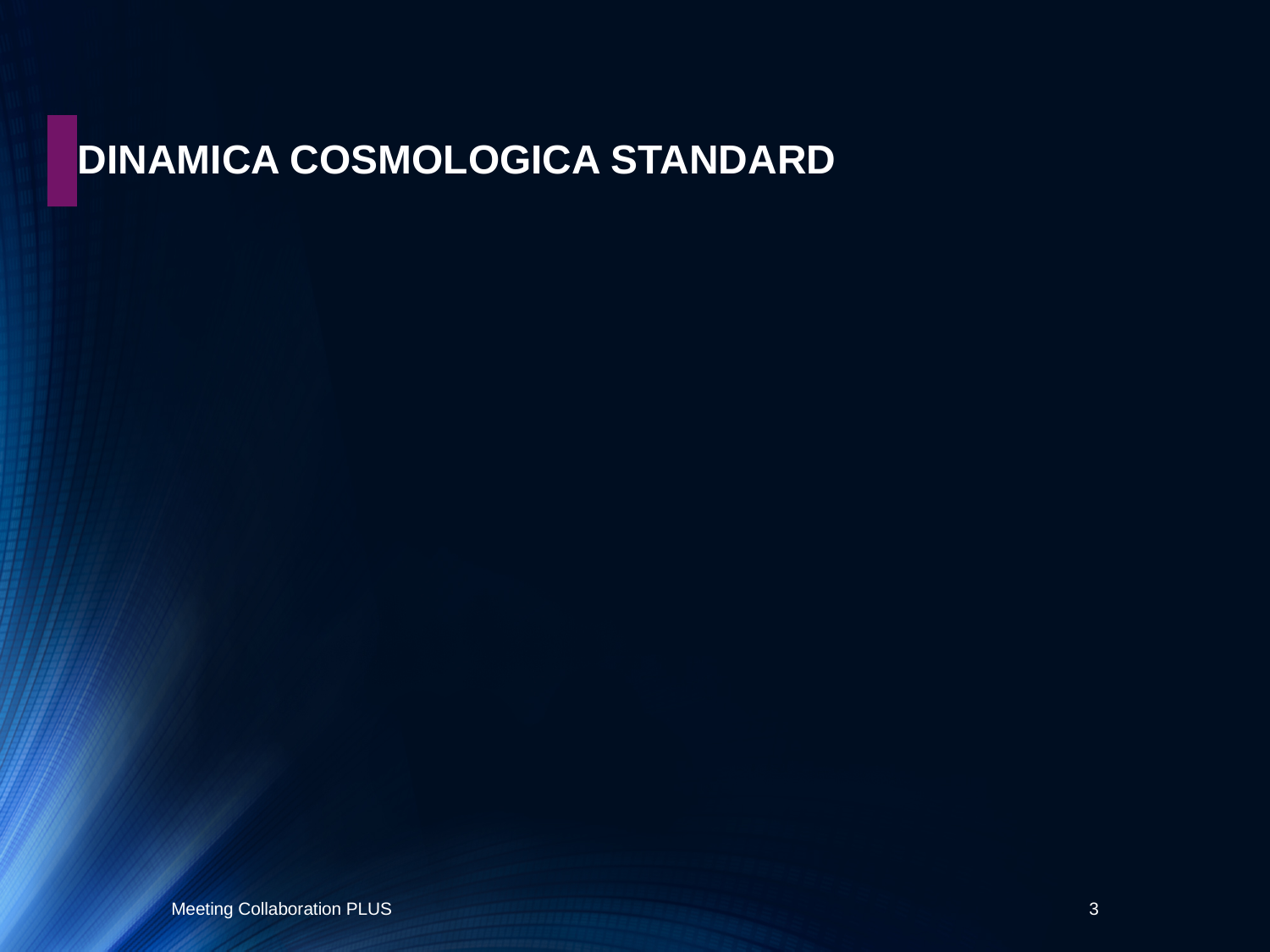

Dinamica Cosmologica Standard

Meeting Collaboration PLUS
3